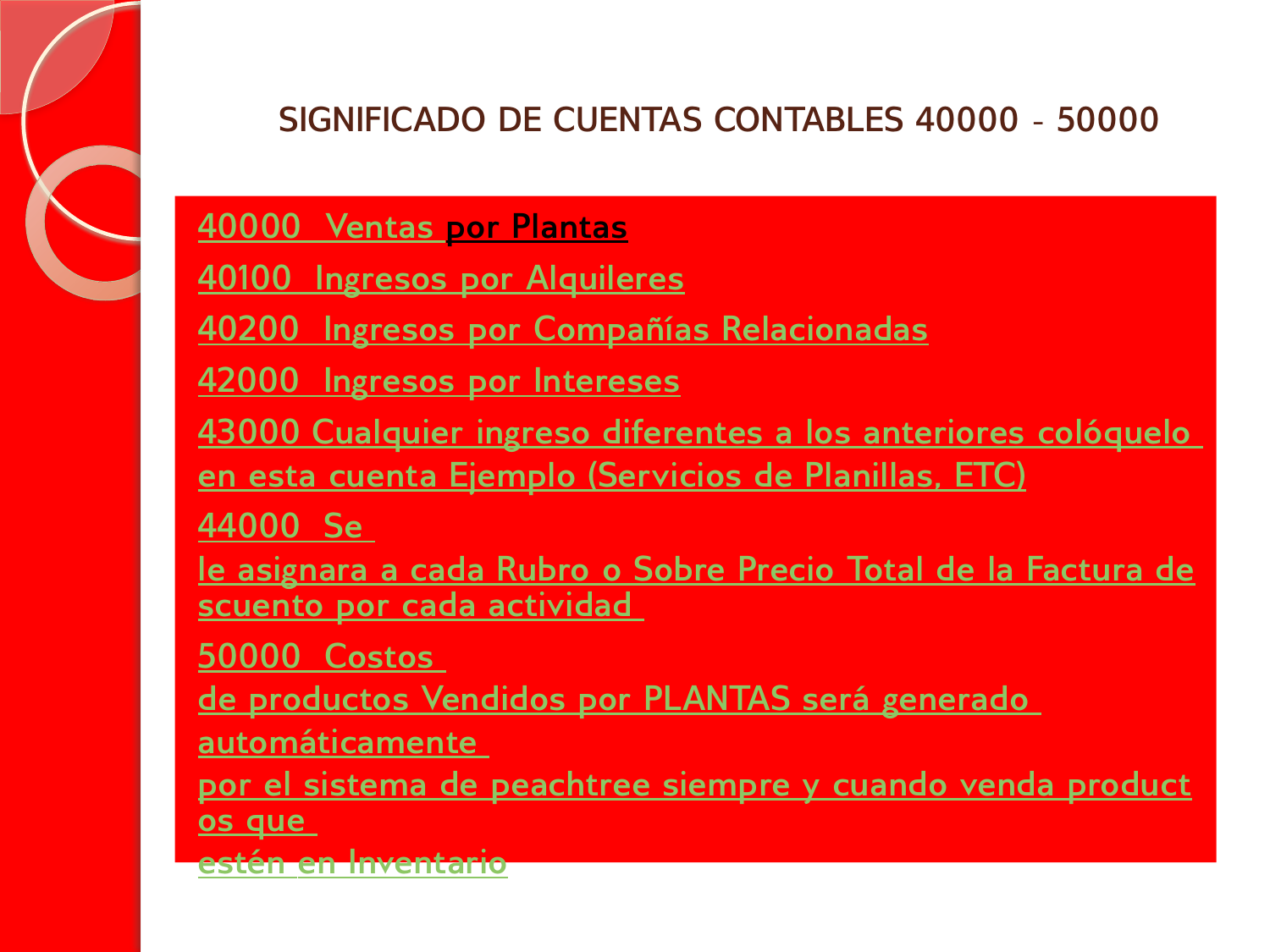

# SIGNIFICADO DE CUENTAS CONTABLES 40000 - 50000
40000  Ventas por Plantas
40100  Ingresos por Alquileres
40200  Ingresos por Compañías Relacionadas
42000  Ingresos por Intereses
43000 Cualquier ingreso diferentes a los anteriores colóquelo en esta cuenta Ejemplo (Servicios de Planillas, ETC)
44000  Se le asignara a cada Rubro o Sobre Precio Total de la Factura descuento por cada actividad
50000	  Costos de productos Vendidos por PLANTAS será generado automáticamente por el sistema de peachtree siempre y cuando venda productos que estén en Inventario